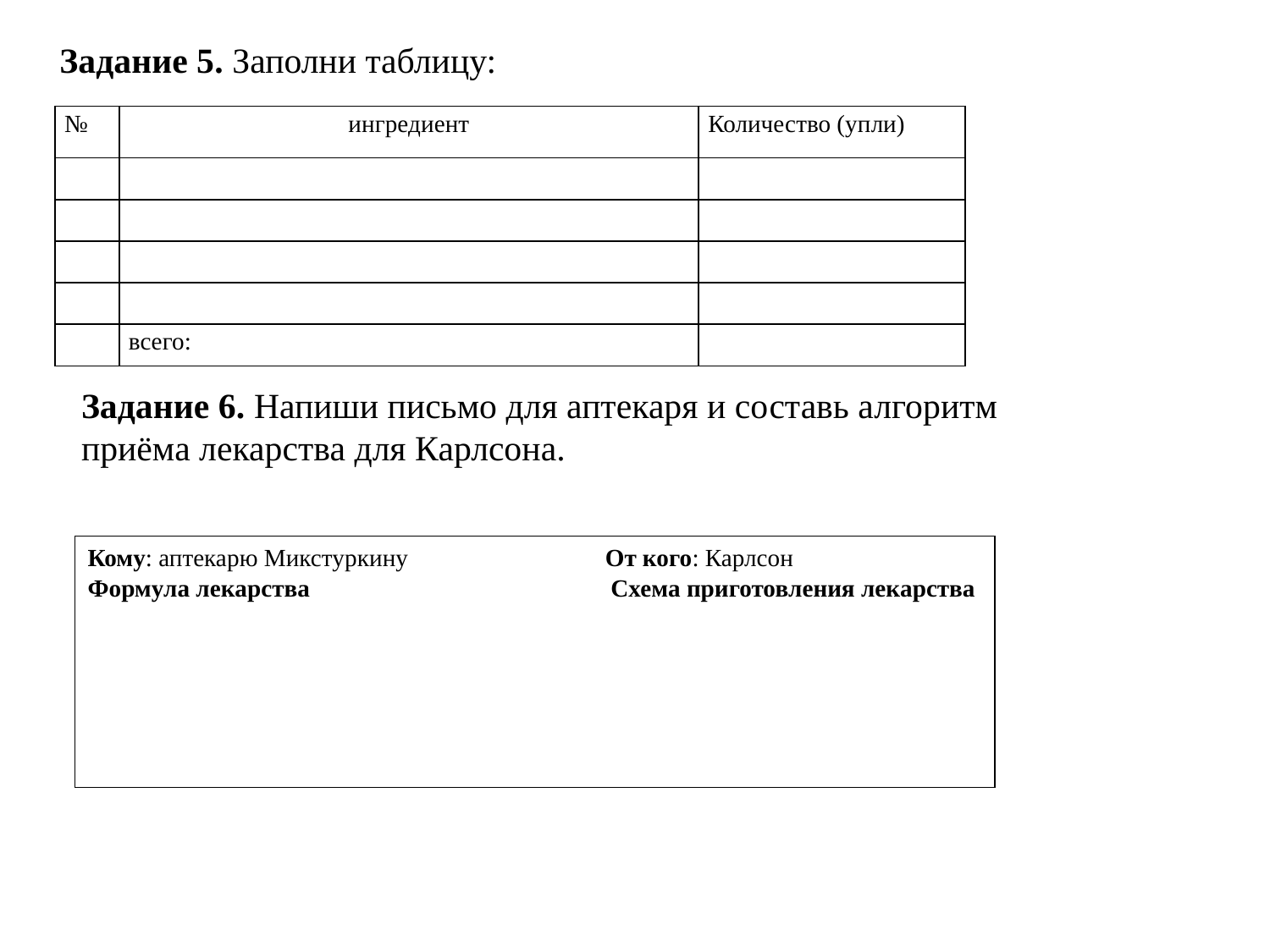

Задание 5. Заполни таблицу:

| № | ингредиент | Количество (упли) |
| --- | --- | --- |
|  |  |  |
|  |  |  |
|  |  |  |
|  |  |  |
|  | всего: |  |
Задание 6. Напиши письмо для аптекаря и составь алгоритм
приёма лекарства для Карлсона.

Кому: аптекарю Микстуркину                                От кого: Карлсон
Формула лекарства                                                 Схема приготовления лекарства